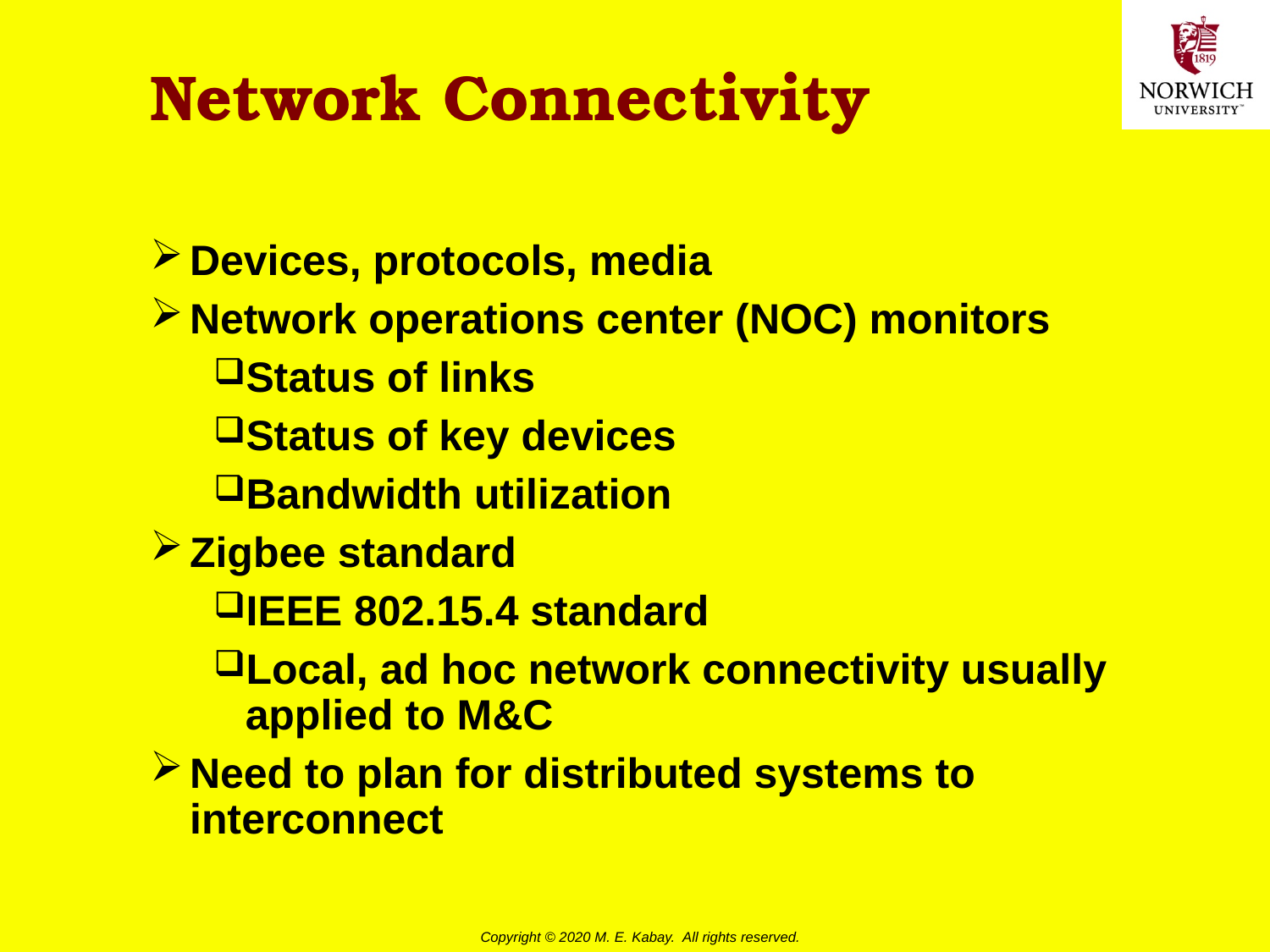

# Network Connectivity
Devices, protocols, media
Network operations center (NOC) monitors
Status of links
Status of key devices
Bandwidth utilization
Zigbee standard
IEEE 802.15.4 standard
Local, ad hoc network connectivity usually applied to M&C
Need to plan for distributed systems to interconnect